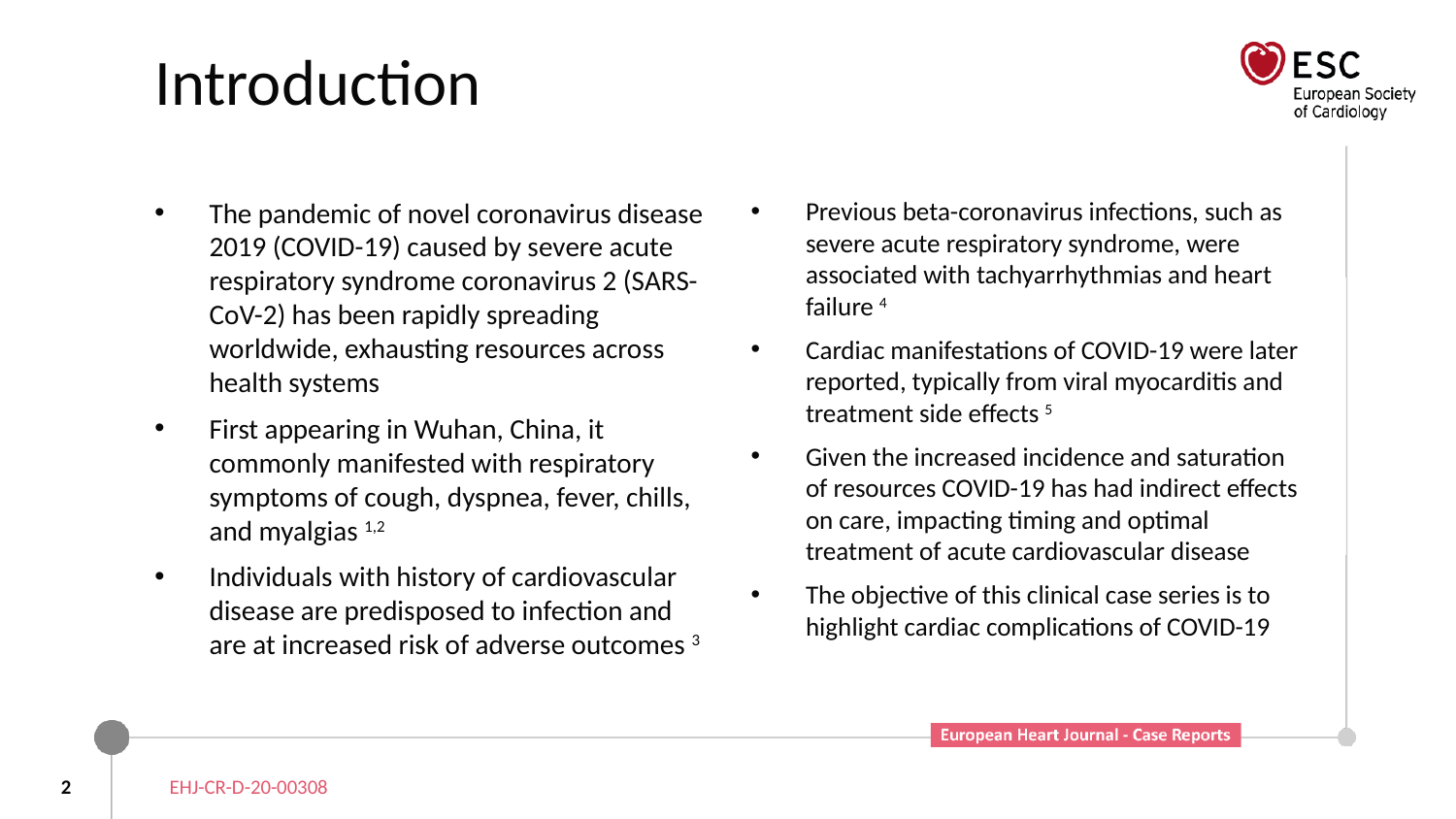

# Introduction
The pandemic of novel coronavirus disease 2019 (COVID-19) caused by severe acute respiratory syndrome coronavirus 2 (SARS-CoV-2) has been rapidly spreading worldwide, exhausting resources across health systems
First appearing in Wuhan, China, it commonly manifested with respiratory symptoms of cough, dyspnea, fever, chills, and myalgias 1,2
Individuals with history of cardiovascular disease are predisposed to infection and are at increased risk of adverse outcomes 3
Previous beta-coronavirus infections, such as severe acute respiratory syndrome, were associated with tachyarrhythmias and heart failure 4
Cardiac manifestations of COVID-19 were later reported, typically from viral myocarditis and treatment side effects 5
Given the increased incidence and saturation of resources COVID-19 has had indirect effects on care, impacting timing and optimal treatment of acute cardiovascular disease
The objective of this clinical case series is to highlight cardiac complications of COVID-19
2
EHJ-CR-D-20-00308